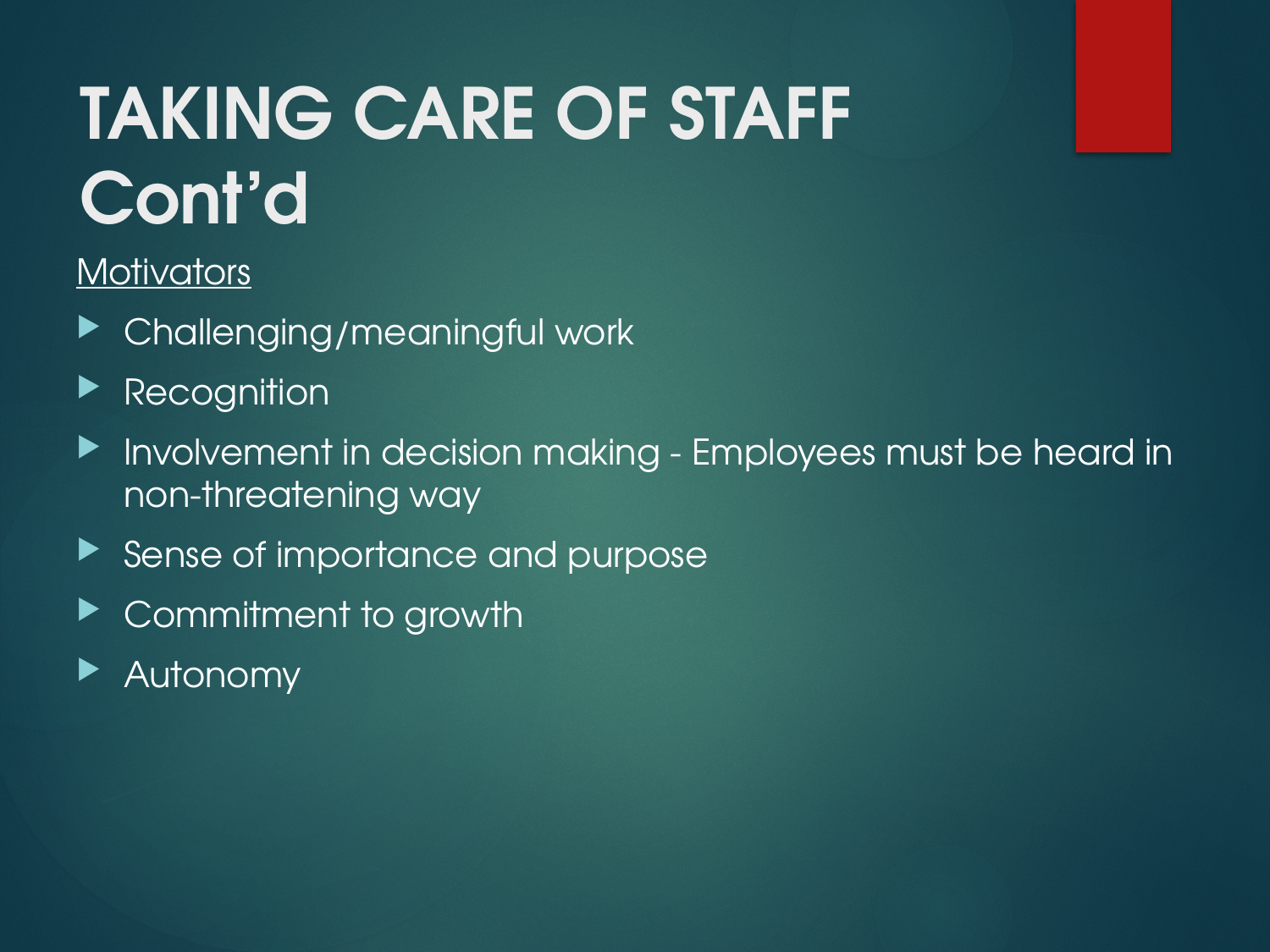

# TAKING CARE OF STAFF Cont’d
Motivators
Challenging/meaningful work
Recognition
Involvement in decision making - Employees must be heard in non-threatening way
Sense of importance and purpose
Commitment to growth
Autonomy